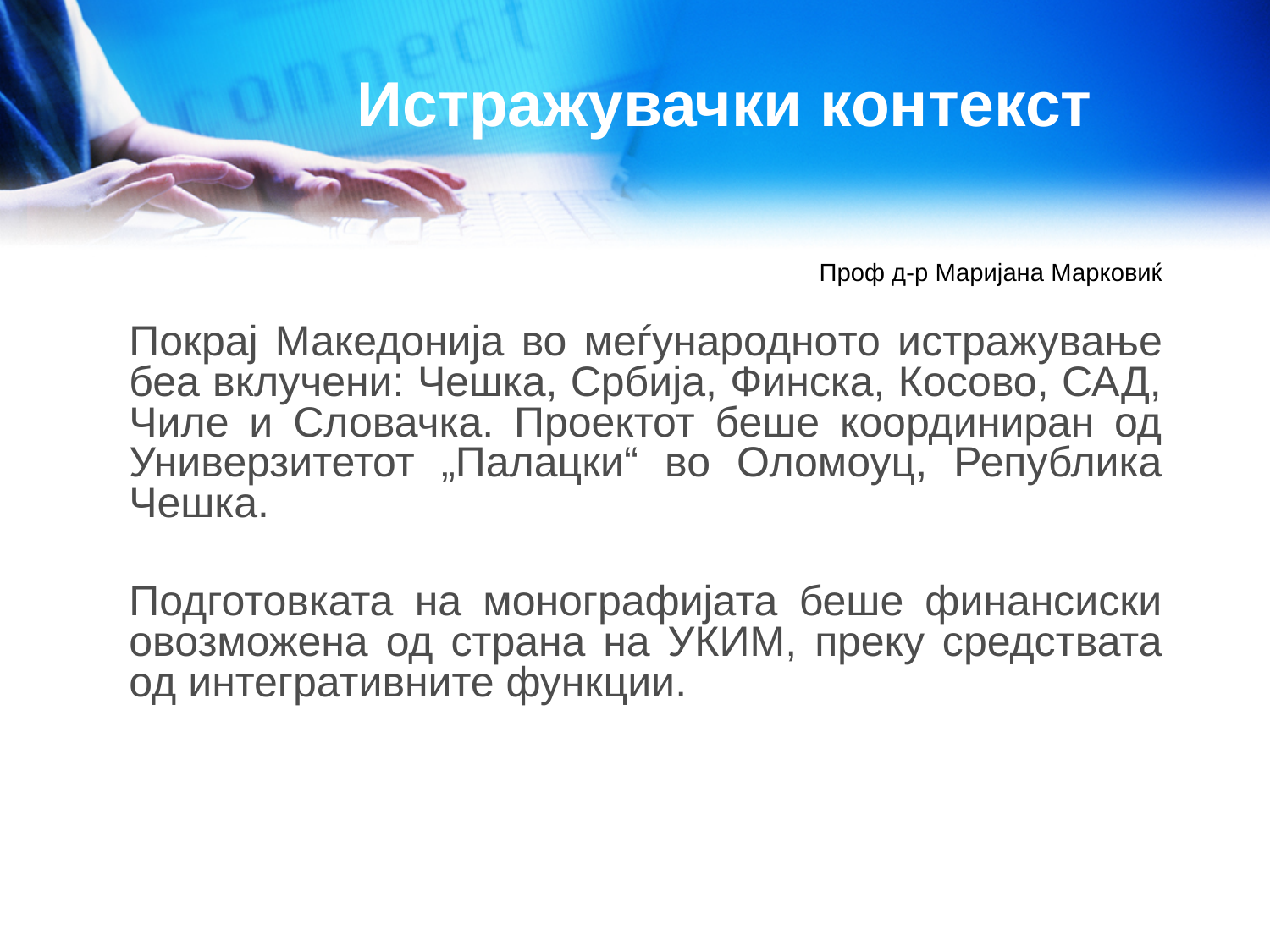

# Истражувачки контекст
Проф д-р Маријана Марковиќ

Покрај Македонија во меѓународното истражување беа вклучени: Чешка, Србија, Финска, Косово, САД, Чиле и Словачка. Проектот беше координиран од Универзитетот „Палацки“ во Оломоуц, Република Чешка.

Подготовката на монографијата беше финансиски овозможена од страна на УКИМ, преку средствата од интегративните функции.